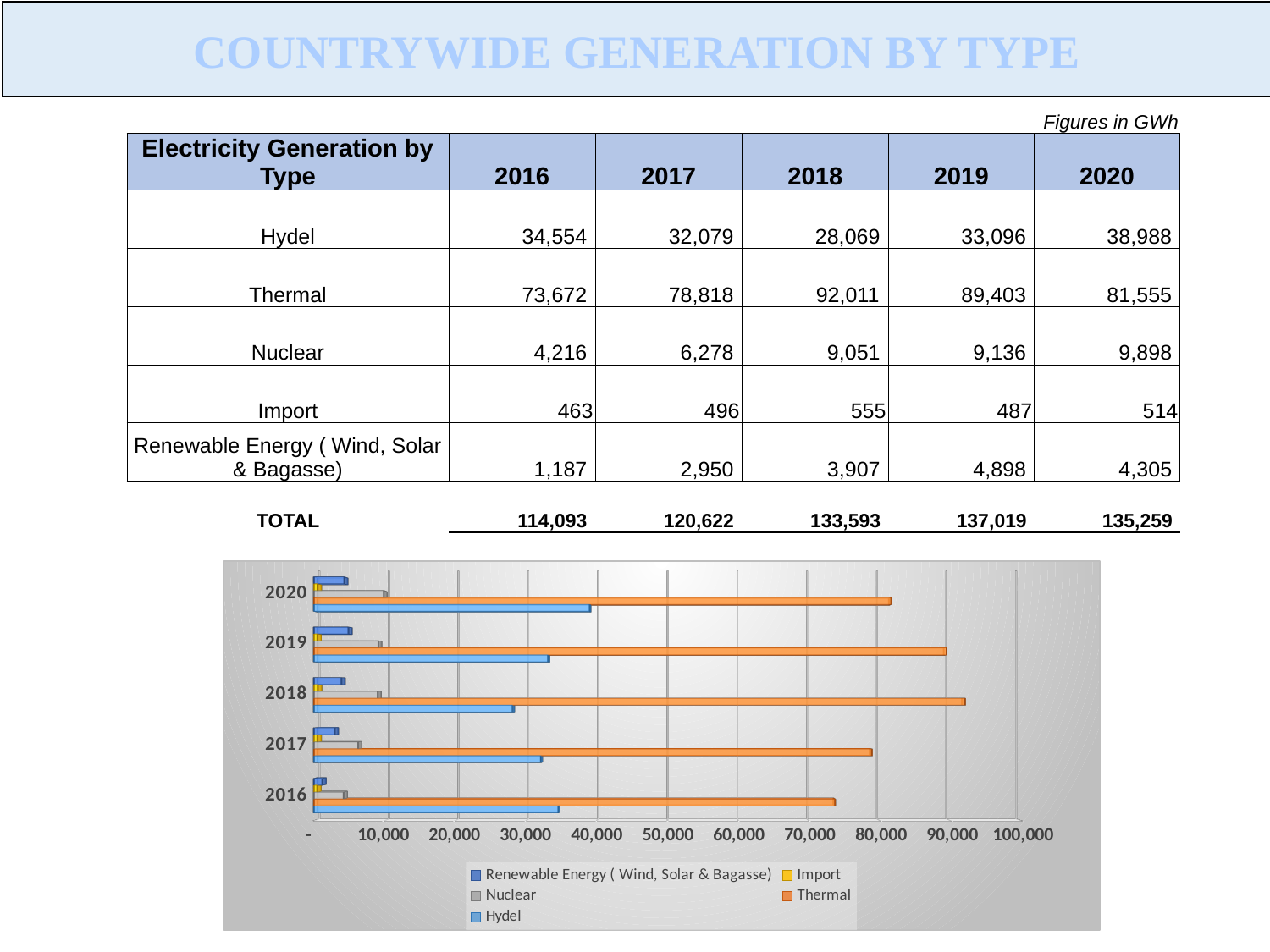

COUNTRYWIDE GENERATION BY TYPE
|  |  |  |  | Figures in GWh |  |
| --- | --- | --- | --- | --- | --- |
| Electricity Generation by Type | 2016 | 2017 | 2018 | 2019 | 2020 |
| Hydel | 34,554 | 32,079 | 28,069 | 33,096 | 38,988 |
| Thermal | 73,672 | 78,818 | 92,011 | 89,403 | 81,555 |
| Nuclear | 4,216 | 6,278 | 9,051 | 9,136 | 9,898 |
| Import | 463 | 496 | 555 | 487 | 514 |
| Renewable Energy ( Wind, Solar & Bagasse) | 1,187 | 2,950 | 3,907 | 4,898 | 4,305 |
|  |  |  |  |  |  |
| TOTAL | 114,093 | 120,622 | 133,593 | 137,019 | 135,259 |

[unsupported chart]